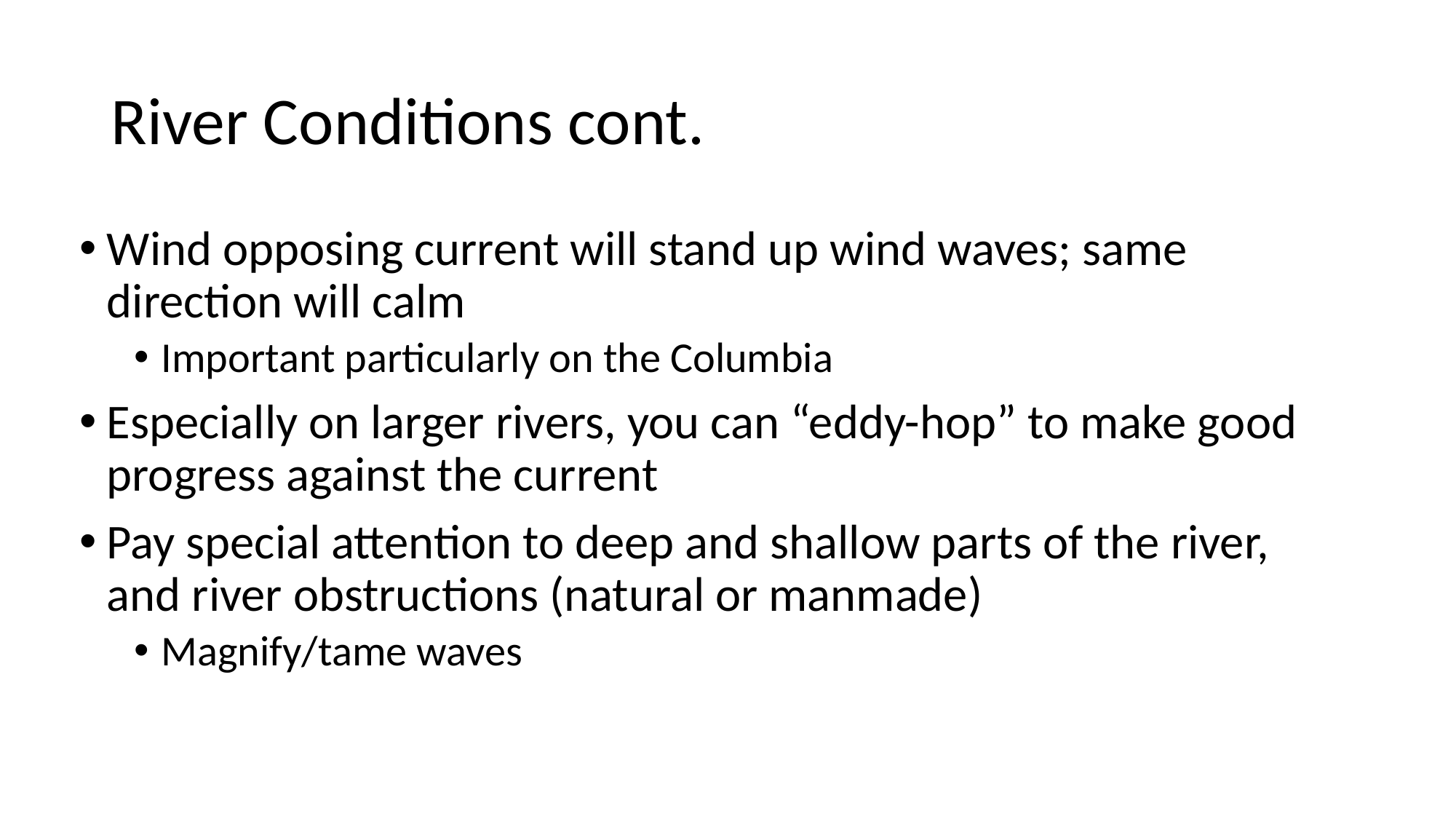

# River Conditions cont.
Wind opposing current will stand up wind waves; same direction will calm
Important particularly on the Columbia
Especially on larger rivers, you can “eddy-hop” to make good progress against the current
Pay special attention to deep and shallow parts of the river, and river obstructions (natural or manmade)
Magnify/tame waves